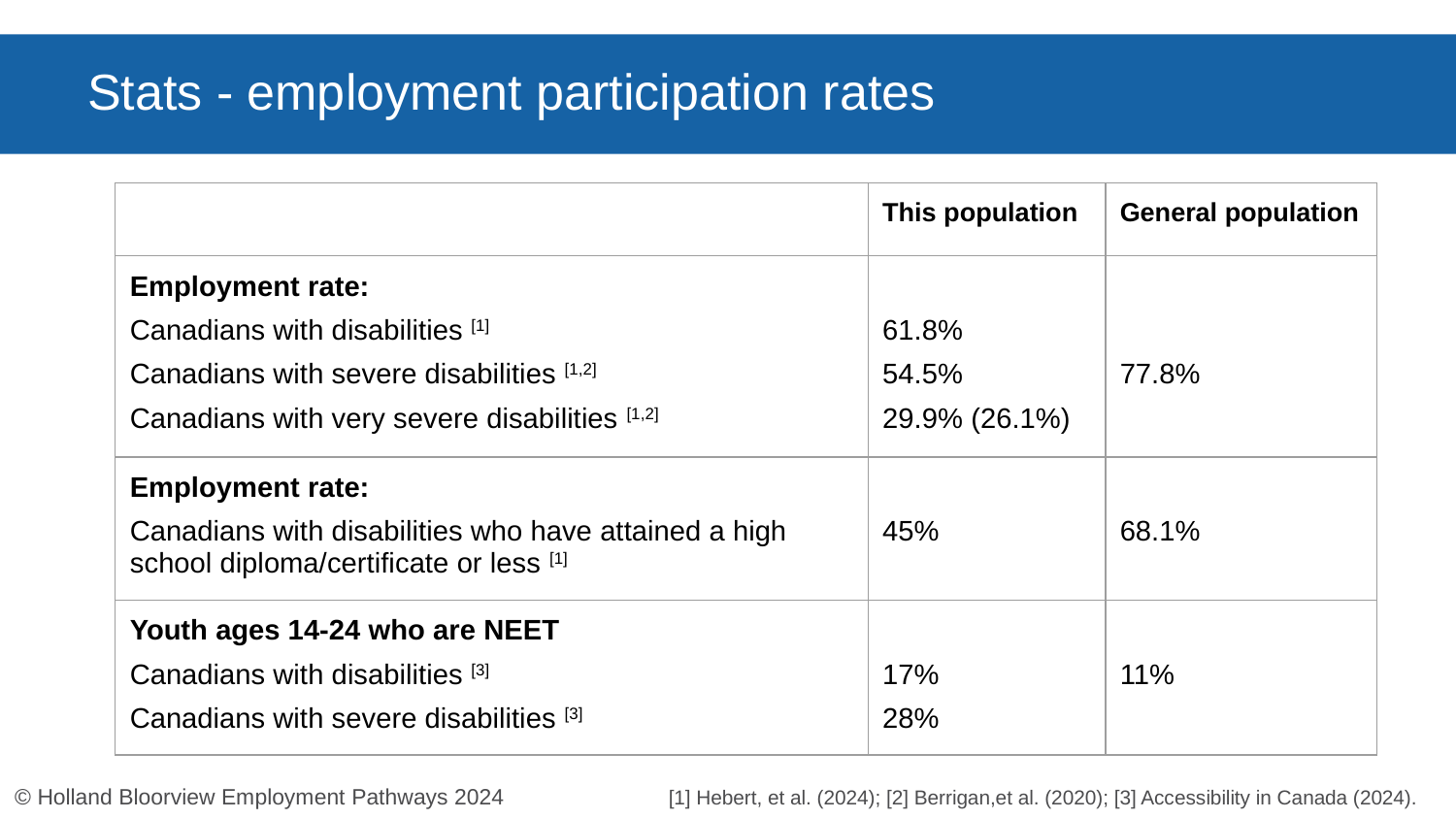

Stats - employment participation rates
|  | This population | General population |
| --- | --- | --- |
| Employment rate: Canadians with disabilities [1] Canadians with severe disabilities [1,2] Canadians with very severe disabilities [1,2] | 61.8% 54.5% 29.9% (26.1%) | 77.8% |
| Employment rate: Canadians with disabilities who have attained a high school diploma/certificate or less [1] | 45% | 68.1% |
| Youth ages 14-24 who are NEET Canadians with disabilities [3] Canadians with severe disabilities [3] | 17% 28% | 11% |
[1] Hebert, et al. (2024); [2] Berrigan,et al. (2020); [3] Accessibility in Canada (2024).
© Holland Bloorview Employment Pathways 2024